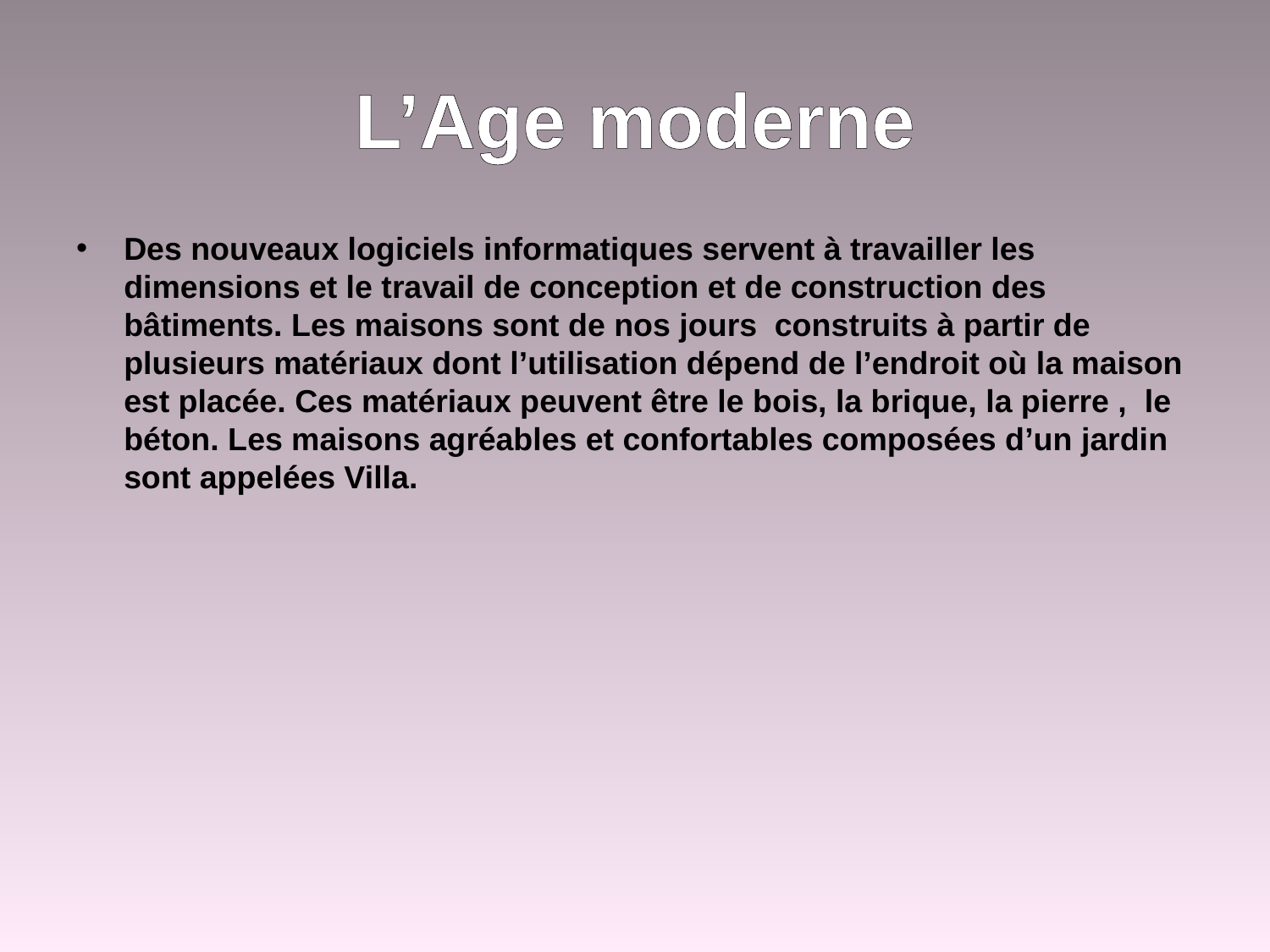

# L’Age moderne
Des nouveaux logiciels informatiques servent à travailler les dimensions et le travail de conception et de construction des bâtiments. Les maisons sont de nos jours  construits à partir de plusieurs matériaux dont l’utilisation dépend de l’endroit où la maison est placée. Ces matériaux peuvent être le bois, la brique, la pierre ,  le béton. Les maisons agréables et confortables composées d’un jardin sont appelées Villa.